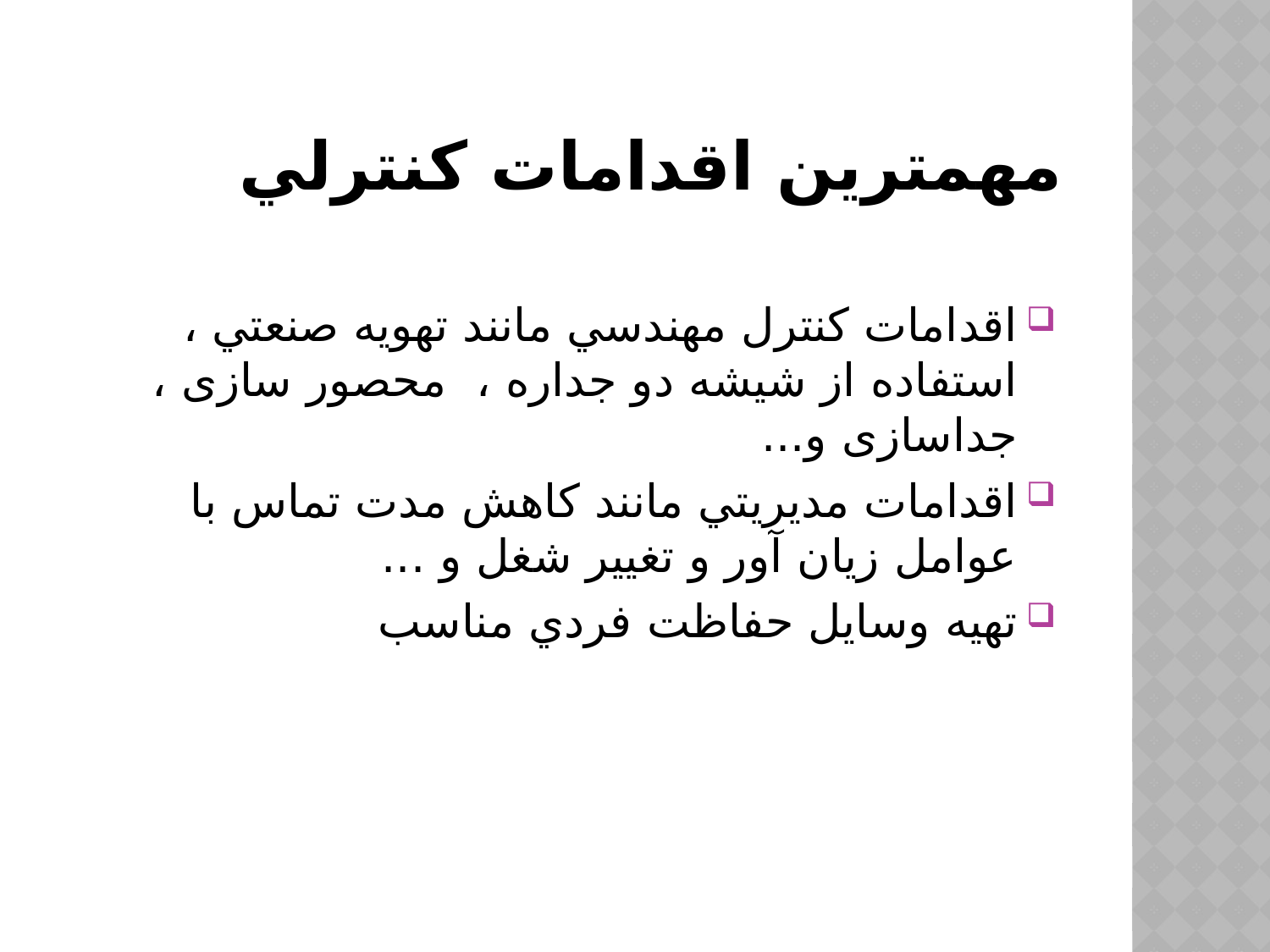

# مهمترين اقدامات كنترلي

اقدامات كنترل مهندسي مانند تهويه صنعتي ، استفاده از شيشه دو جداره ،  محصور سازی ، جداسازی و...
اقدامات مديريتي مانند كاهش مدت تماس با عوامل زيان آور و تغيير شغل و ...
تهيه وسايل حفاظت فردي مناسب